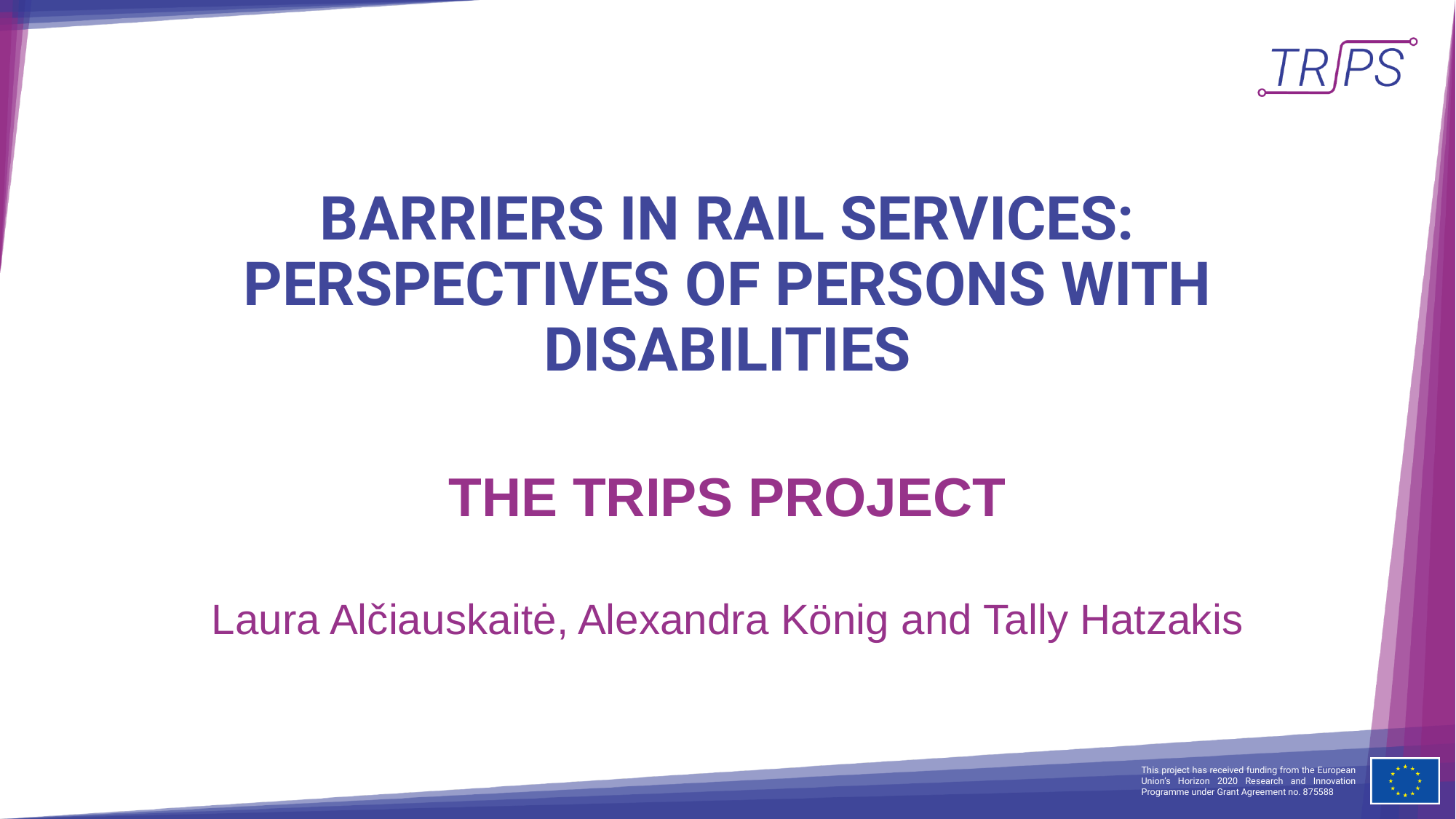

# BARRIERS IN RAIL SERVICES: PERSPECTIVES OF PERSONS WITH DISABILITIES
THE TRIPS PROJECT

Laura Alčiauskaitė, Alexandra König and Tally Hatzakis